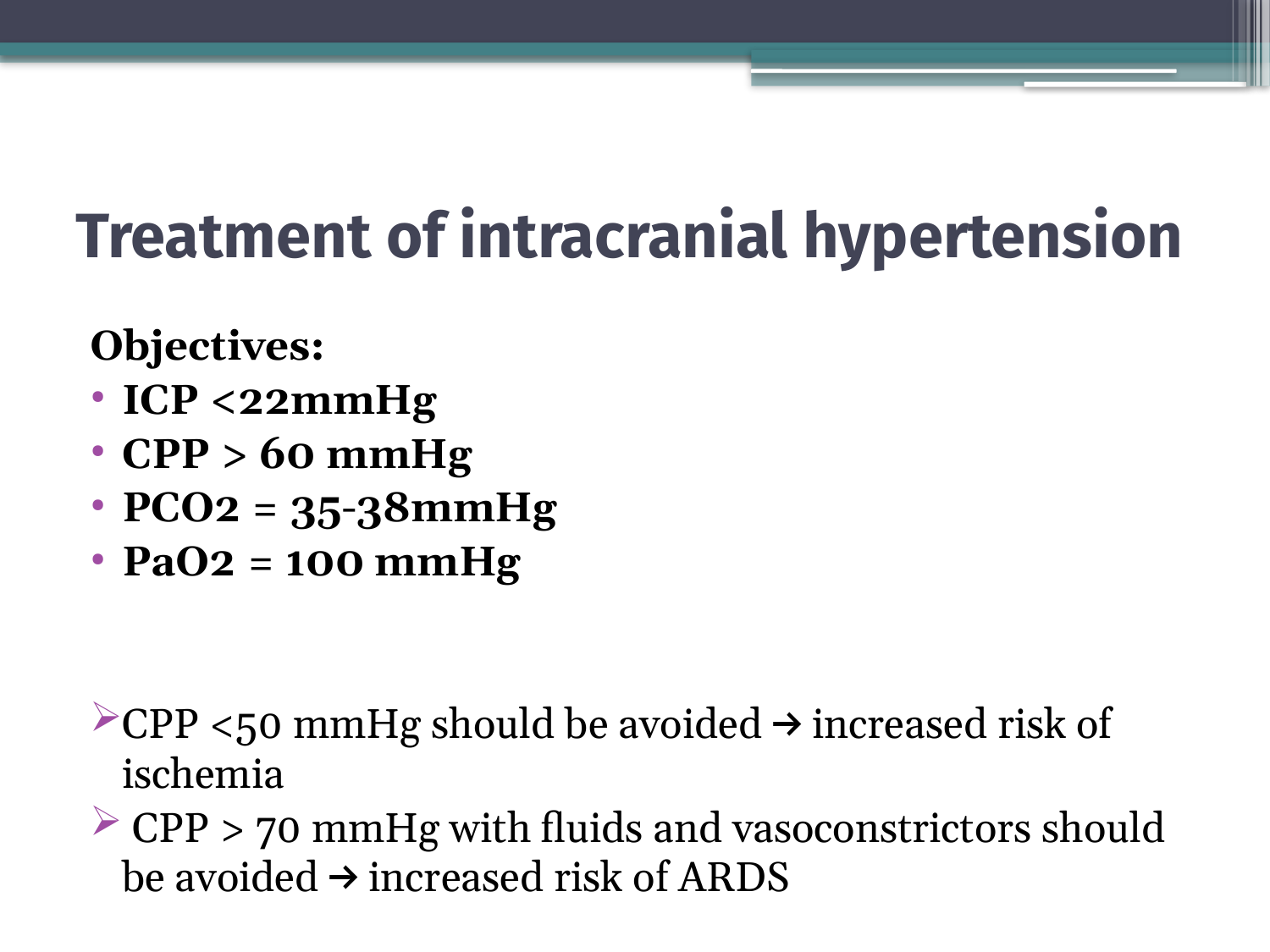

# Treatment of intracranial hypertension
Objectives:
ICP <22mmHg
CPP > 60 mmHg
PCO2 = 35-38mmHg
PaO2 = 100 mmHg

CPP <50 mmHg should be avoided → increased risk of ischemia
 CPP > 70 mmHg with fluids and vasoconstrictors should be avoided → increased risk of ARDS